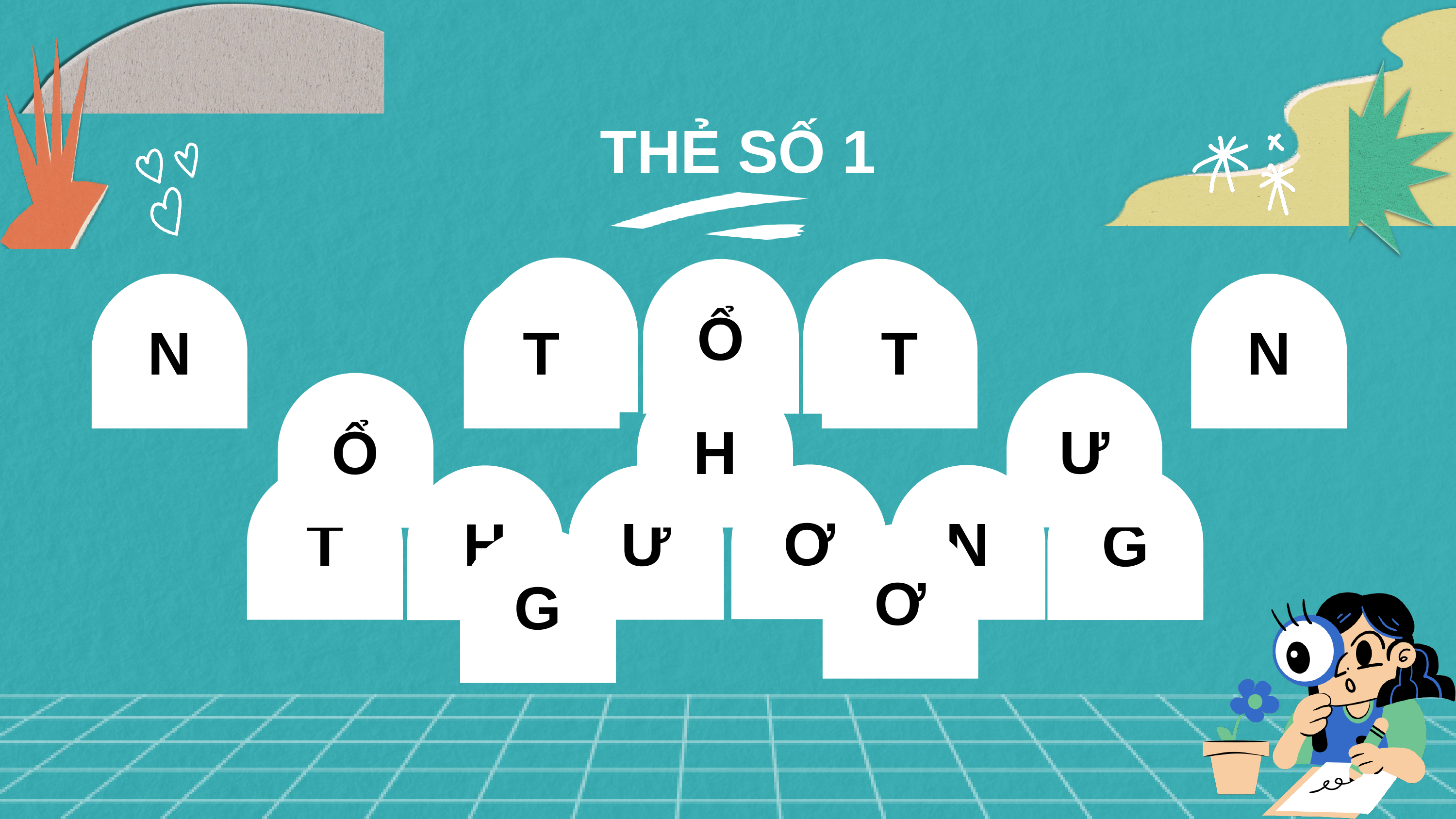

THẺ SỐ 1

T

Ổ

N

N

T

T

N

Ư

H

Ổ

Ơ

T

Ư

N

G

H

Ơ

G